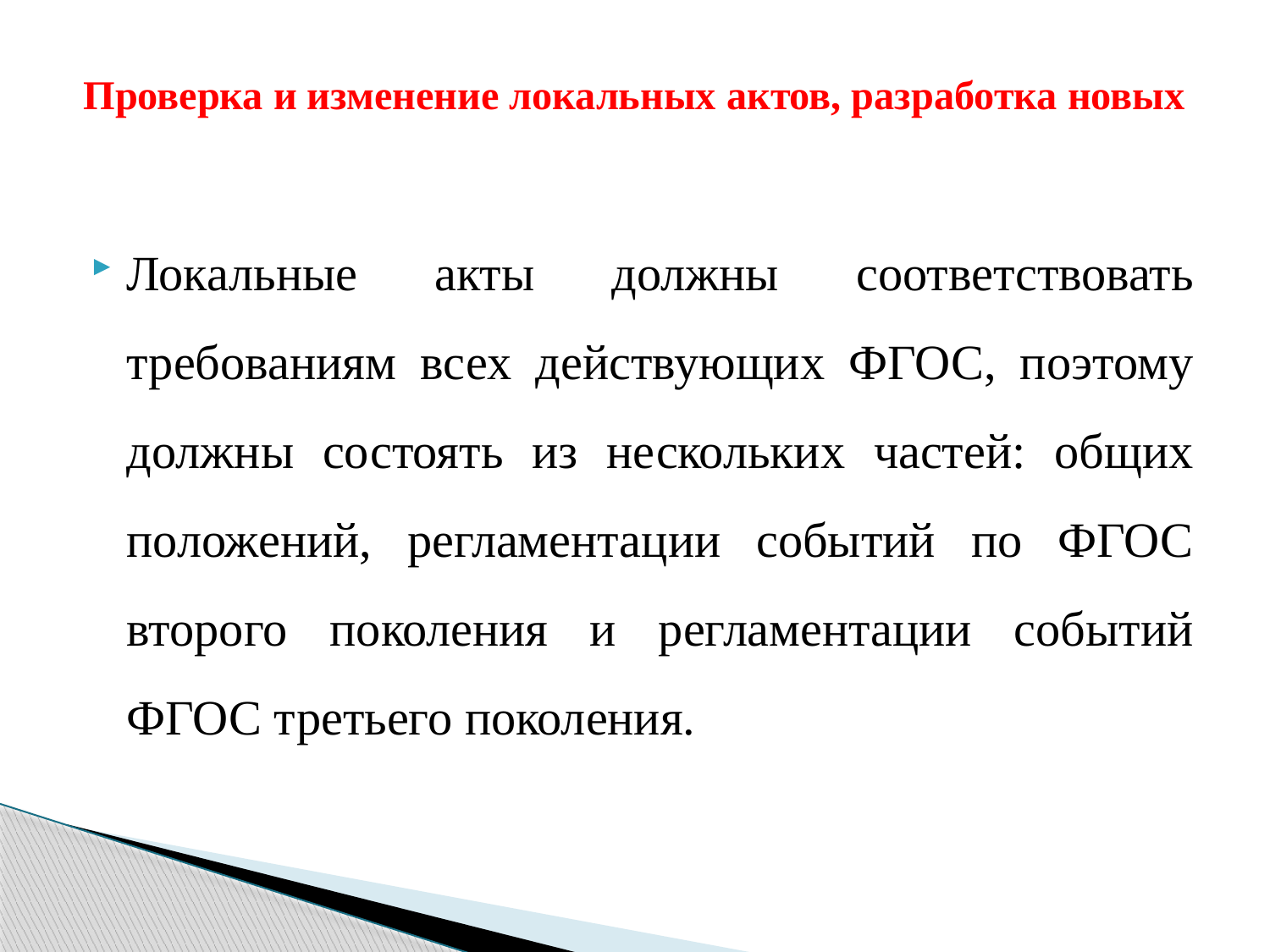

# Проверка и изменение локальных актов, разработка новых
Локальные акты должны соответствовать требованиям всех действующих ФГОС, поэтому должны состоять из нескольких частей: общих положений, регламентации событий по ФГОС второго поколения и регламентации событий ФГОС третьего поколения.